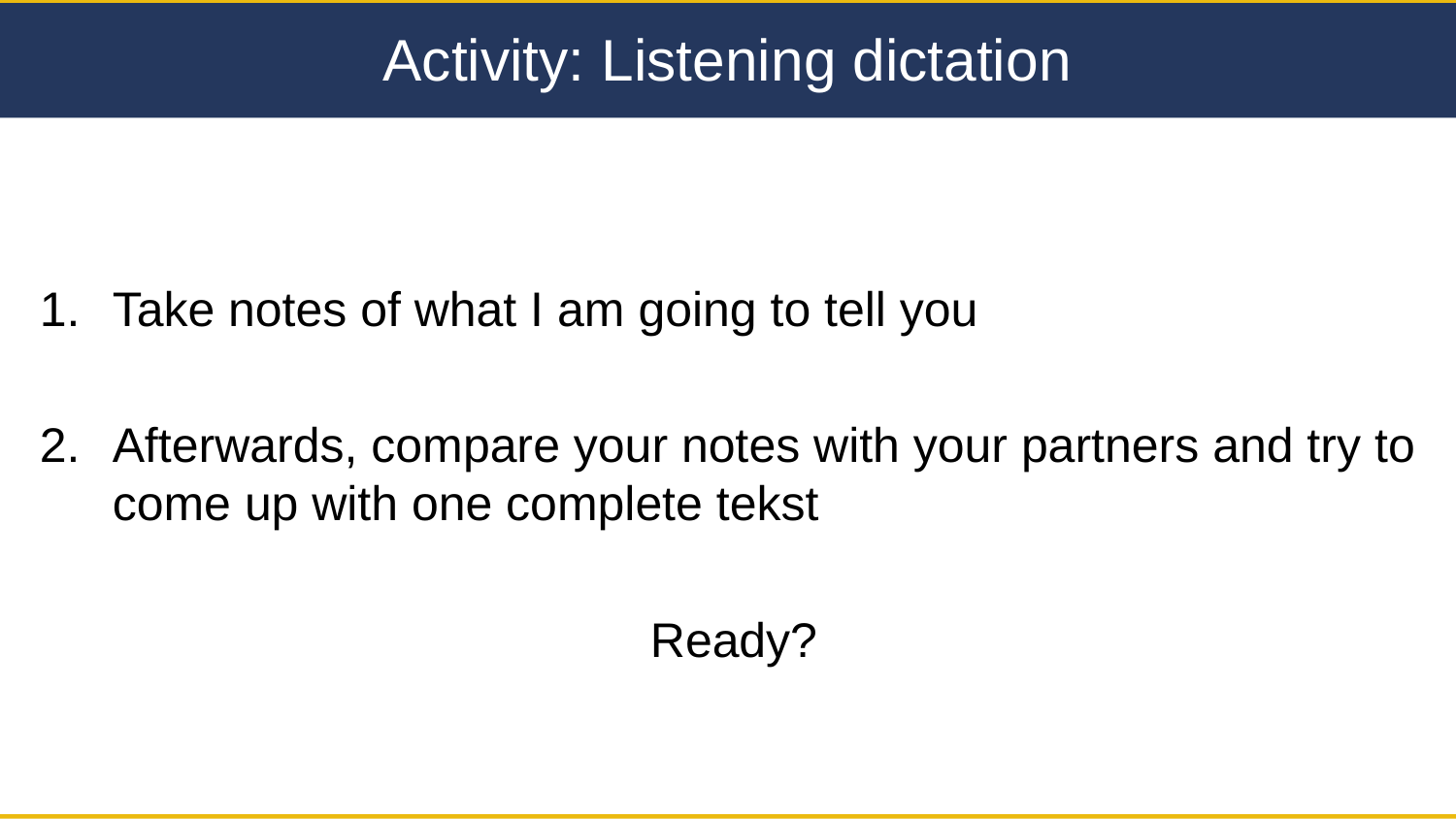

# Activity: Listening dictation

Take notes of what I am going to tell you

Afterwards, compare your notes with your partners and try to come up with one complete tekst

Ready?